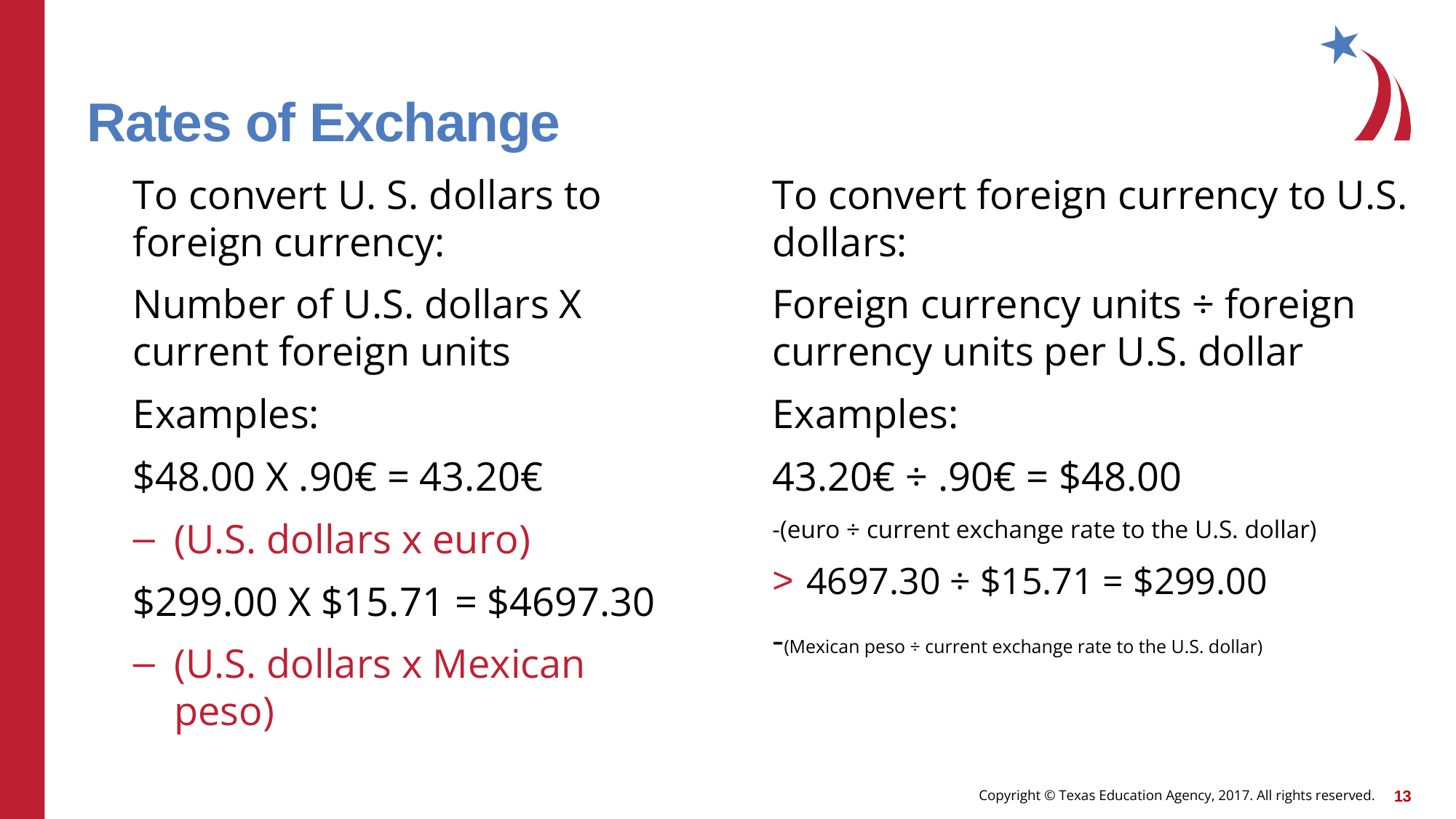

# Rates of Exchange
To convert U. S. dollars to foreign currency:
Number of U.S. dollars X  current foreign units
Examples:
$48.00 X .90€ = 43.20€
(U.S. dollars x euro)
$299.00 X $15.71 = $4697.30
(U.S. dollars x Mexican peso)

To convert foreign currency to U.S. dollars:
Foreign currency units ÷ foreign currency units per U.S. dollar
Examples:
43.20€ ÷ .90€ = $48.00
-(euro ÷ current exchange rate to the U.S. dollar)
4697.30 ÷ $15.71 = $299.00
-(Mexican peso ÷ current exchange rate to the U.S. dollar)